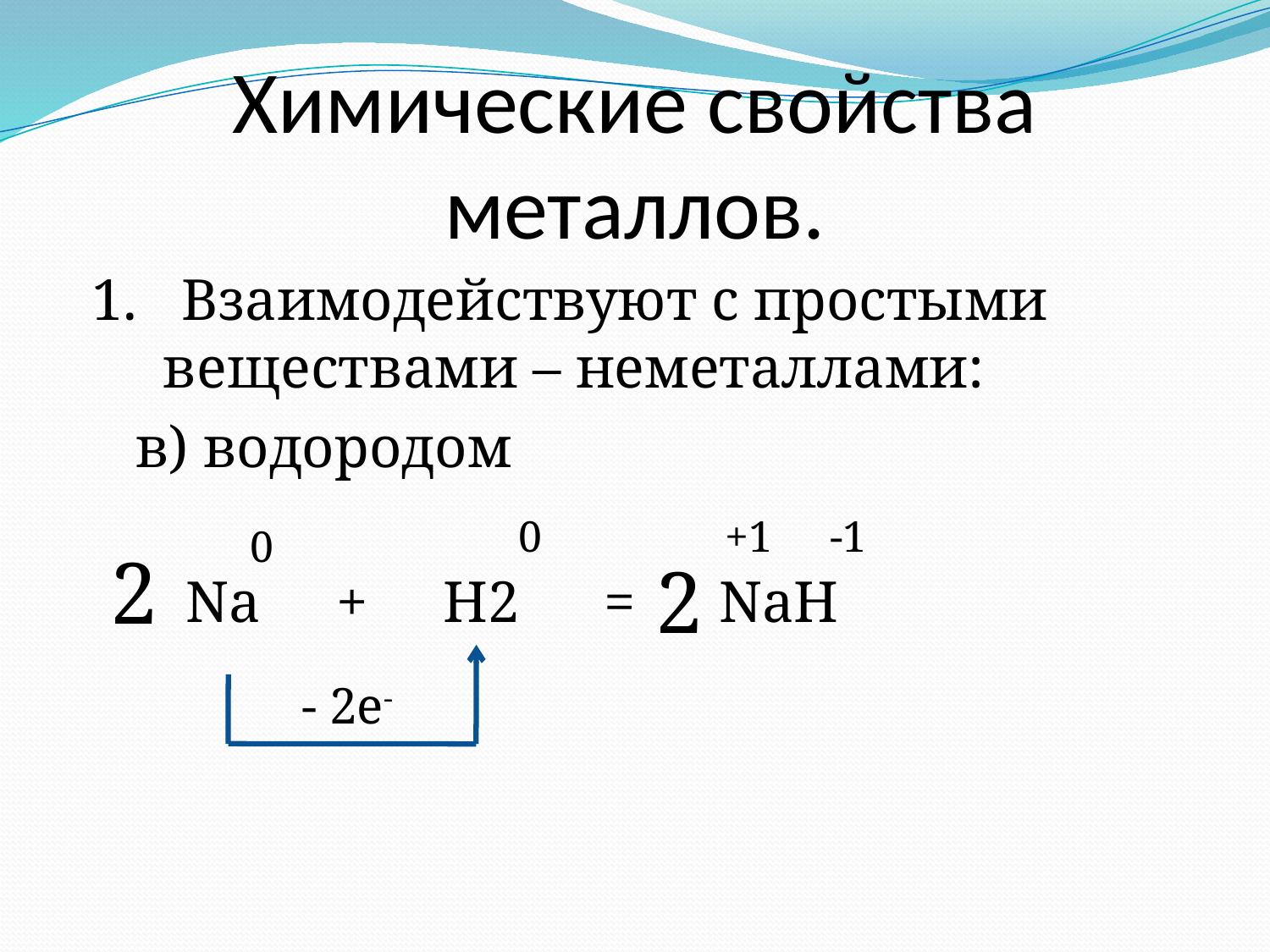

# Химические свойства металлов.
1.   Взаимодействуют с простыми веществами – неметаллами:
   в) водородом
0
+1
-1
0
2
Na
+
H2
=
2
NaH
- 2e-